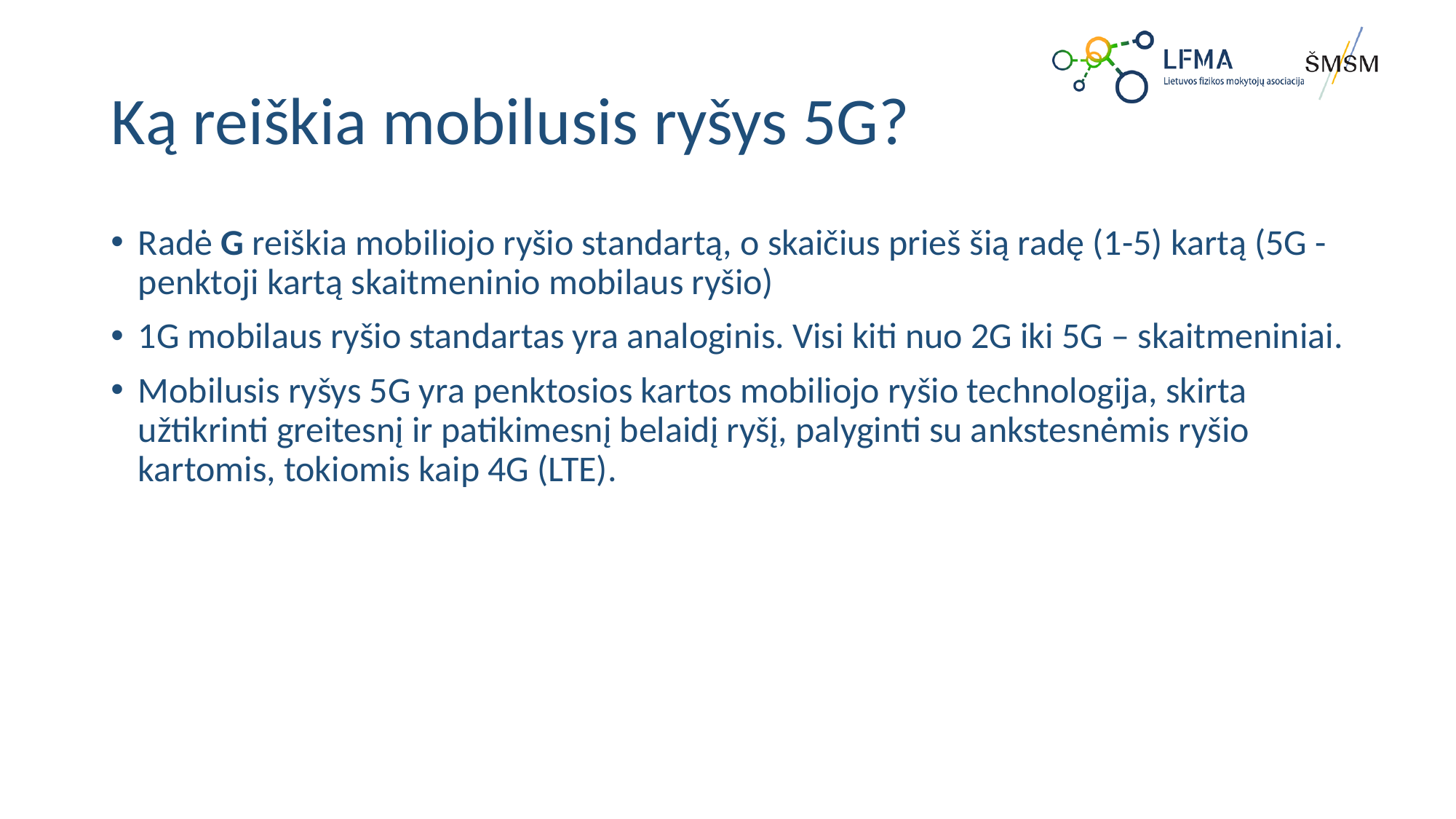

# Ką reiškia mobilusis ryšys 5G?
Radė G reiškia mobiliojo ryšio standartą, o skaičius prieš šią radę (1-5) kartą (5G -  penktoji kartą skaitmeninio mobilaus ryšio)
1G mobilaus ryšio standartas yra analoginis. Visi kiti nuo 2G iki 5G – skaitmeniniai.
Mobilusis ryšys 5G yra penktosios kartos mobiliojo ryšio technologija, skirta užtikrinti greitesnį ir patikimesnį belaidį ryšį, palyginti su ankstesnėmis ryšio kartomis, tokiomis kaip 4G (LTE).